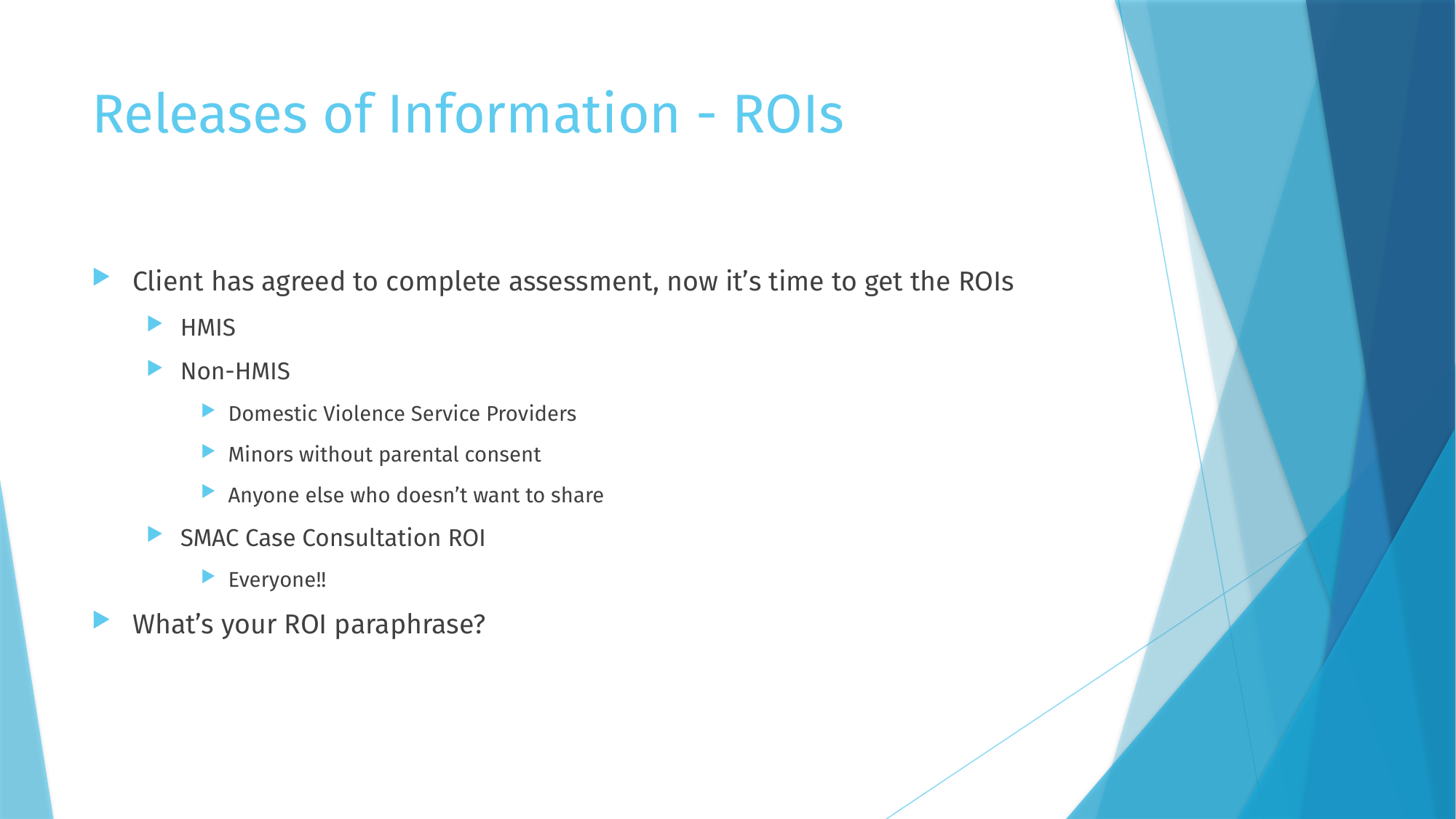

# Releases of Information - ROIs
Client has agreed to complete assessment, now it’s time to get the ROIs
HMIS
Non-HMIS
Domestic Violence Service Providers
Minors without parental consent
Anyone else who doesn’t want to share
SMAC Case Consultation ROI
Everyone!!
What’s your ROI paraphrase?